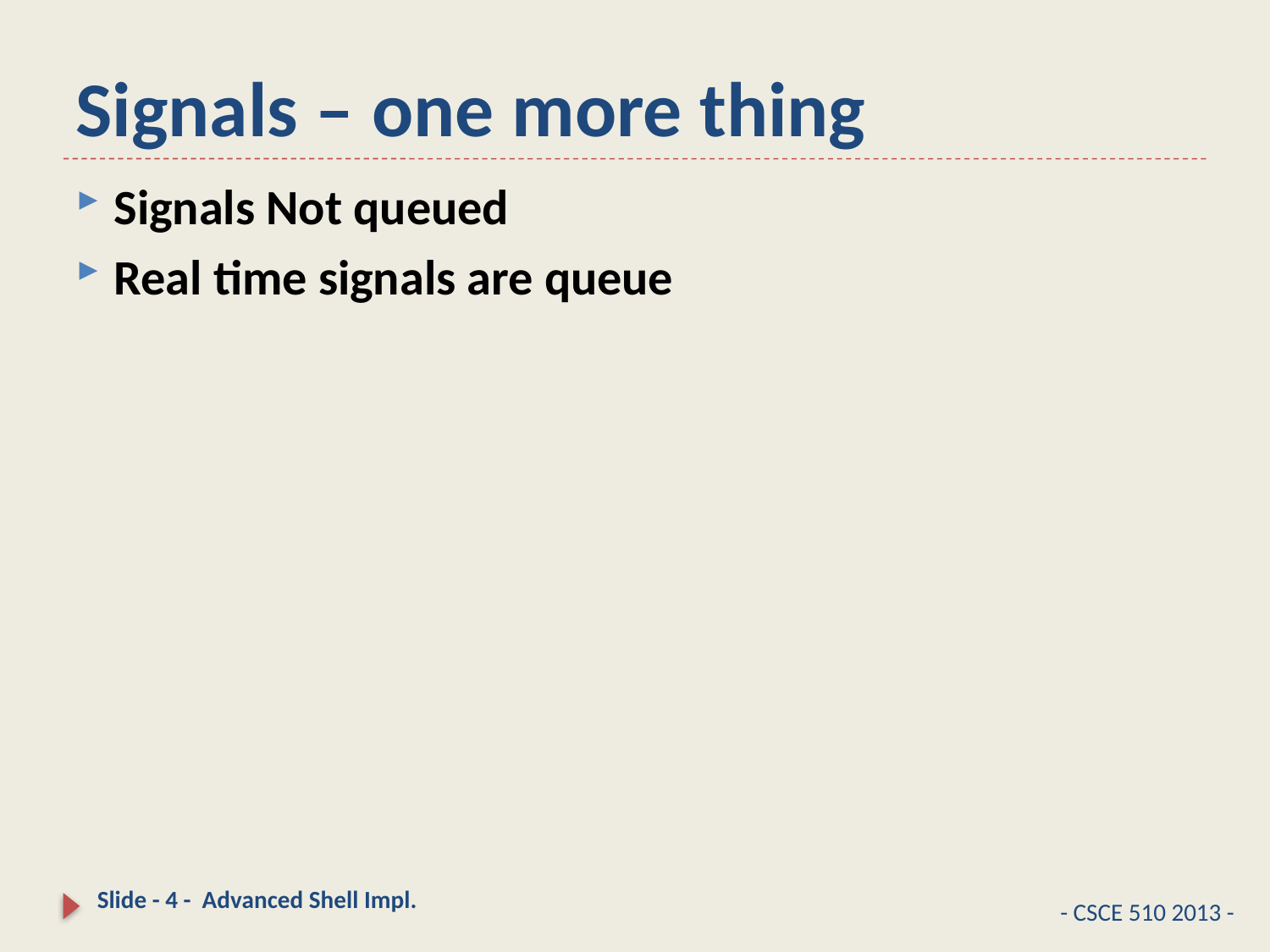

# Signals – one more thing
Signals Not queued
Real time signals are queue
Slide - 4 -  Advanced Shell Impl.
- CSCE 510 2013 -